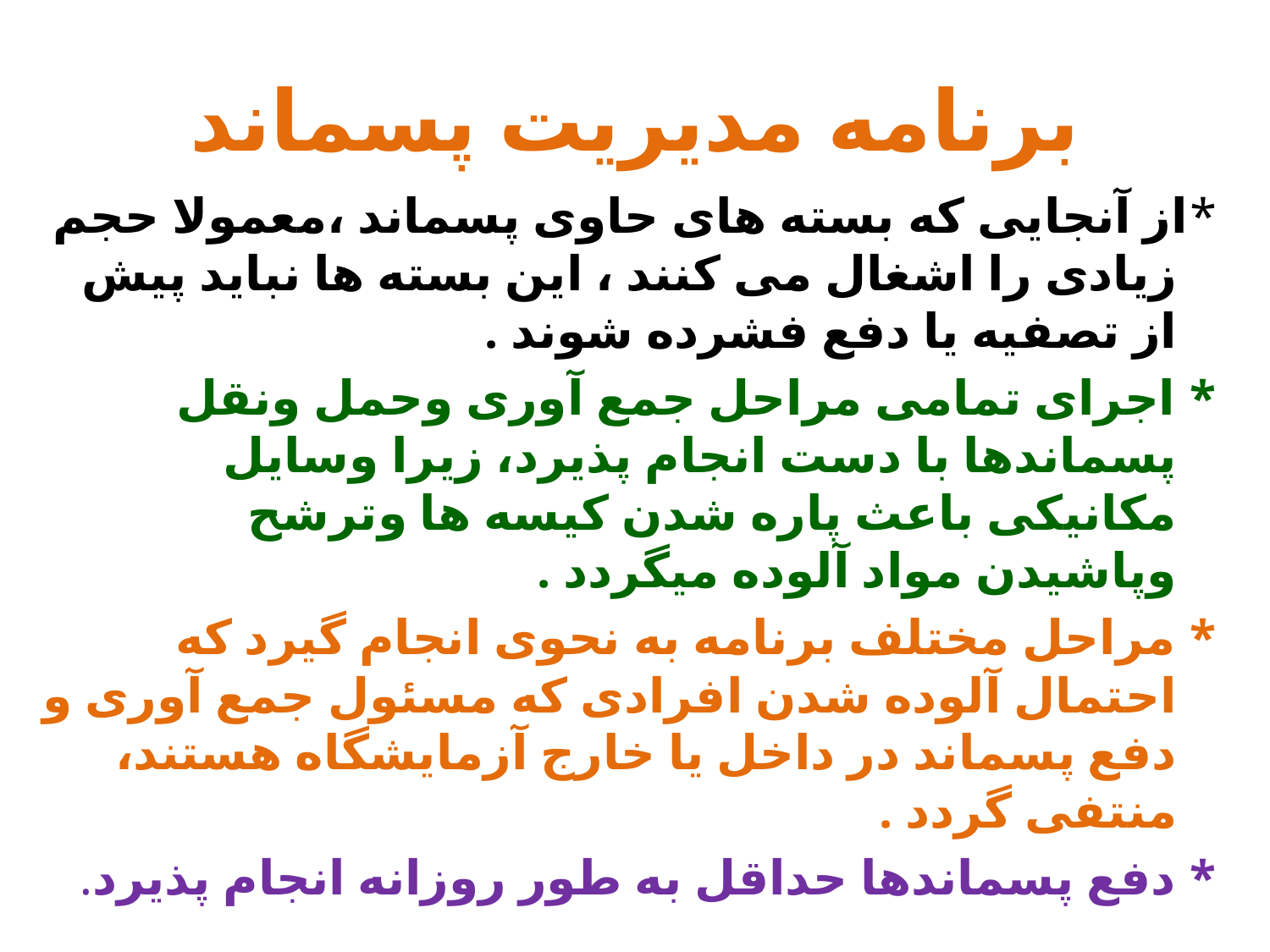

# برنامه مدیریت پسماند
*از آنجايی که بسته های حاوی پسماند ،معمولا حجم زيادی را اشغال می کنند ، اين بسته ها نبايد پيش از تصفيه يا دفع فشرده شوند .
* اجرای تمامی مراحل جمع آوری وحمل ونقل پسماندها با دست انجام پذيرد، زيرا وسايل مکانيکی باعث پاره شدن کيسه ها وترشح وپاشيدن مواد آلوده ميگردد .
* مراحل مختلف برنامه به نحوی انجام گيرد که احتمال آلوده شدن افرادی که مسئول جمع آوری و دفع پسماند در داخل يا خارج آزمايشگاه هستند، منتفی گردد .
* دفع پسماندها حداقل به طور روزانه انجام پذيرد.